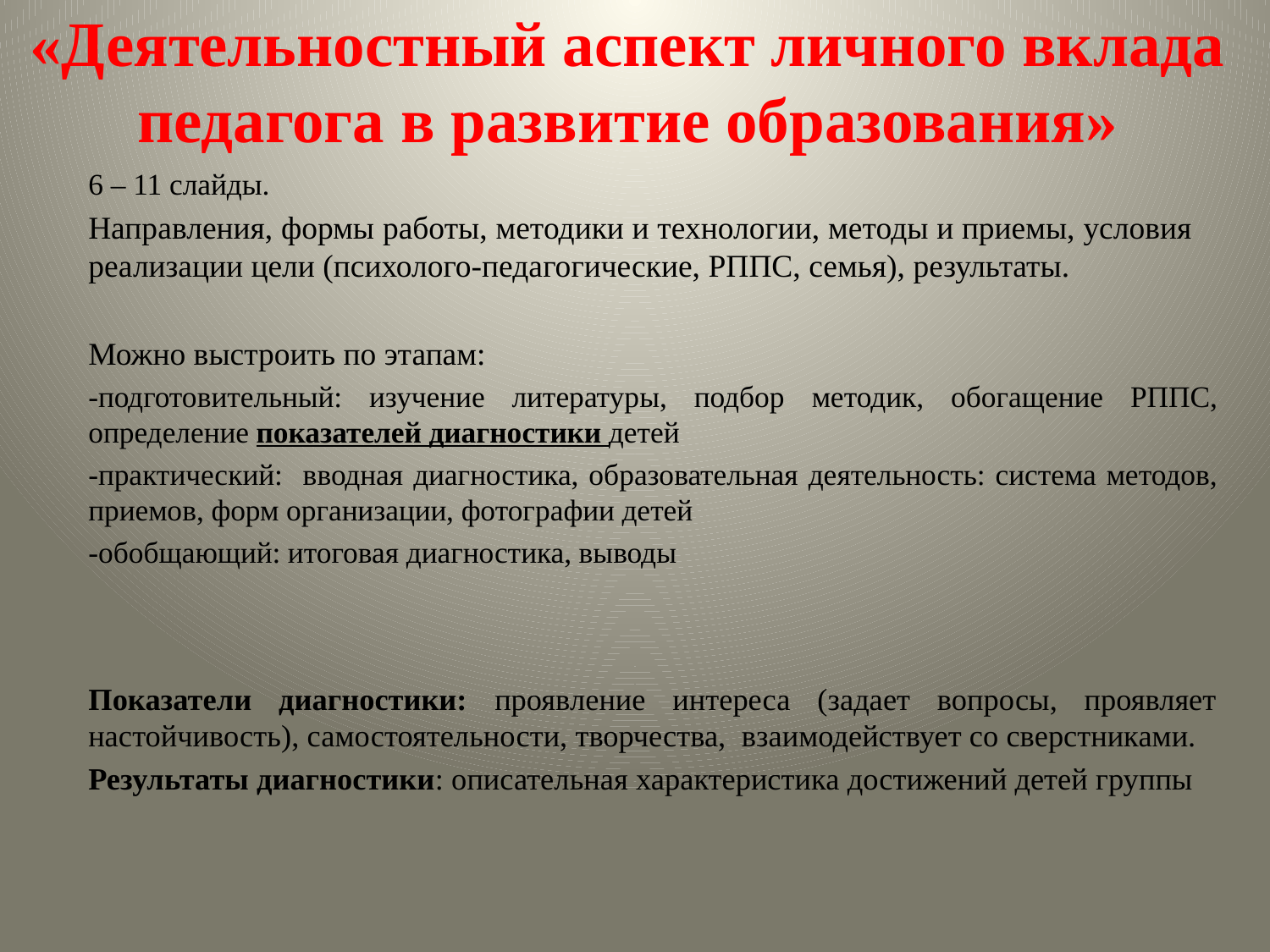

# «Деятельностный аспект личного вклада педагога в развитие образования»
6 – 11 слайды.
Направления, формы работы, методики и технологии, методы и приемы, условия    реализации цели (психолого-педагогические, РППС, семья), результаты.

Можно выстроить по этапам:
-подготовительный: изучение литературы, подбор методик, обогащение РППС, определение показателей диагностики детей
-практический:  вводная диагностика, образовательная деятельность: система методов, приемов, форм организации, фотографии детей
-обобщающий: итоговая диагностика, выводы

Показатели диагностики: проявление интереса (задает вопросы, проявляет настойчивость), самостоятельности, творчества,  взаимодействует со сверстниками.
Результаты диагностики: описательная характеристика достижений детей группы